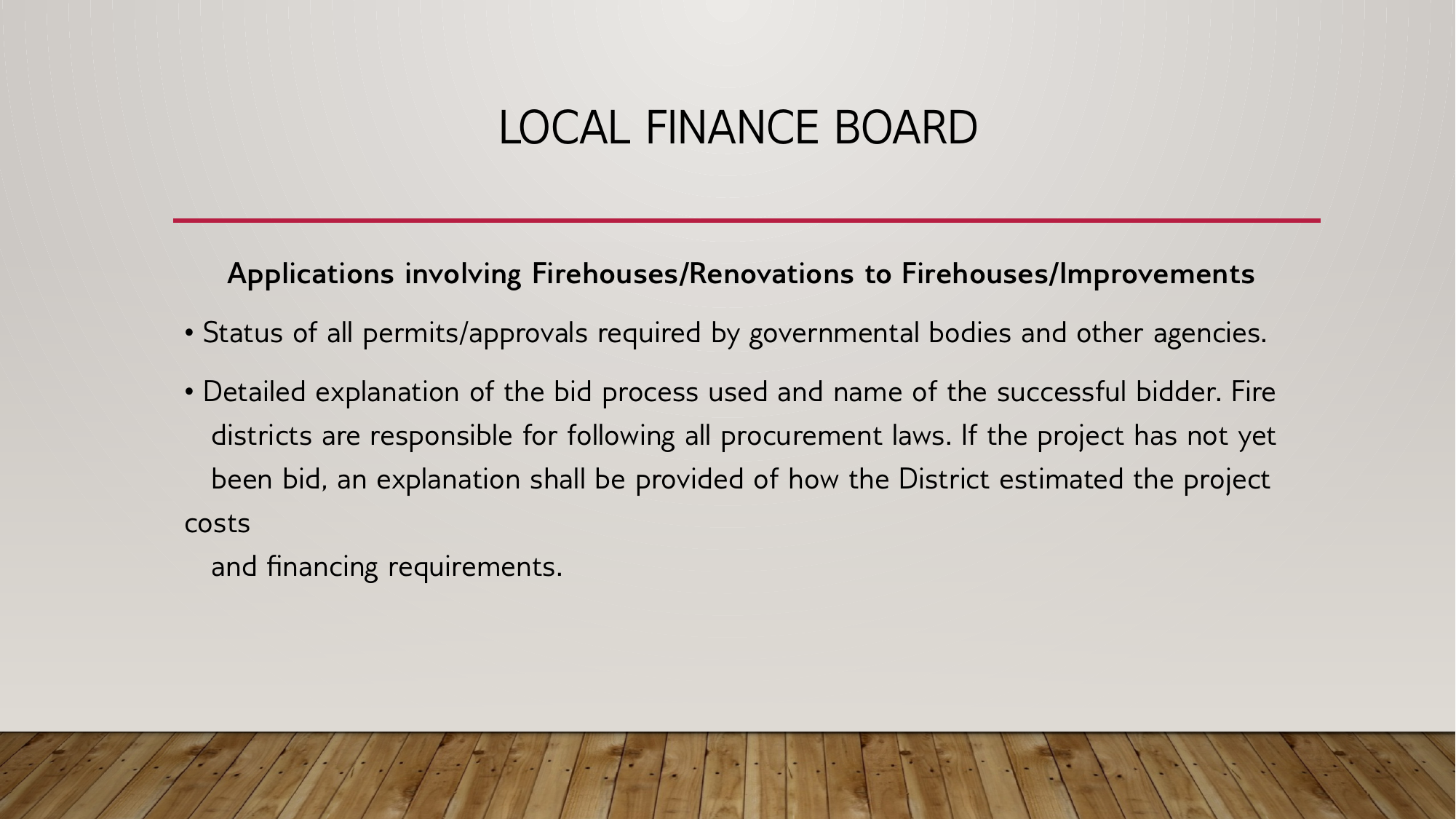

# Local Finance Board
Applications involving Firehouses/Renovations to Firehouses/Improvements
• Status of all permits/approvals required by governmental bodies and other agencies.
• Detailed explanation of the bid process used and name of the successful bidder. Fire
   districts are responsible for following all procurement laws. If the project has not yet
   been bid, an explanation shall be provided of how the District estimated the project costs
   and financing requirements.